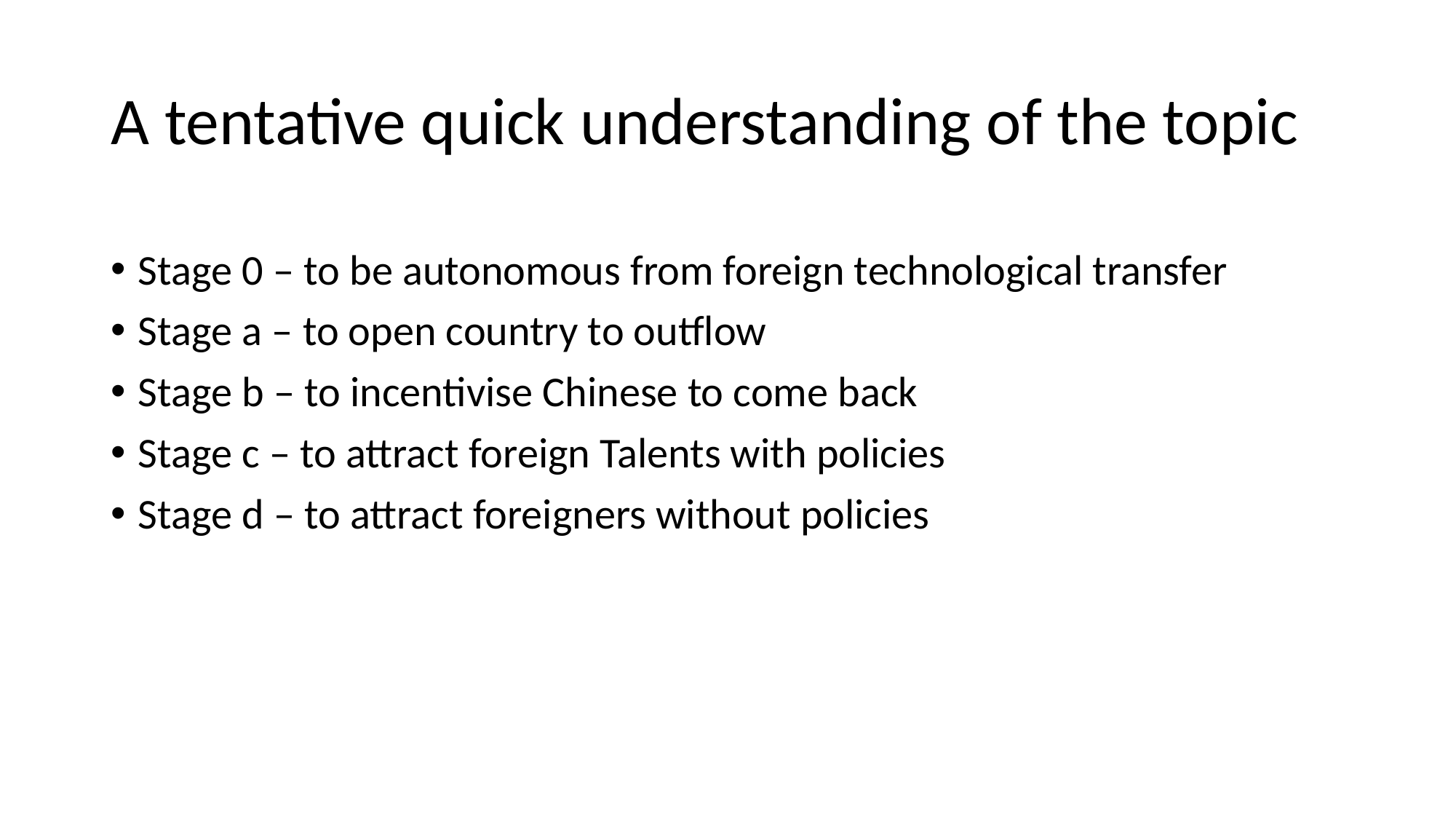

# A tentative quick understanding of the topic
Stage 0 – to be autonomous from foreign technological transfer
Stage a – to open country to outflow
Stage b – to incentivise Chinese to come back
Stage c – to attract foreign Talents with policies
Stage d – to attract foreigners without policies